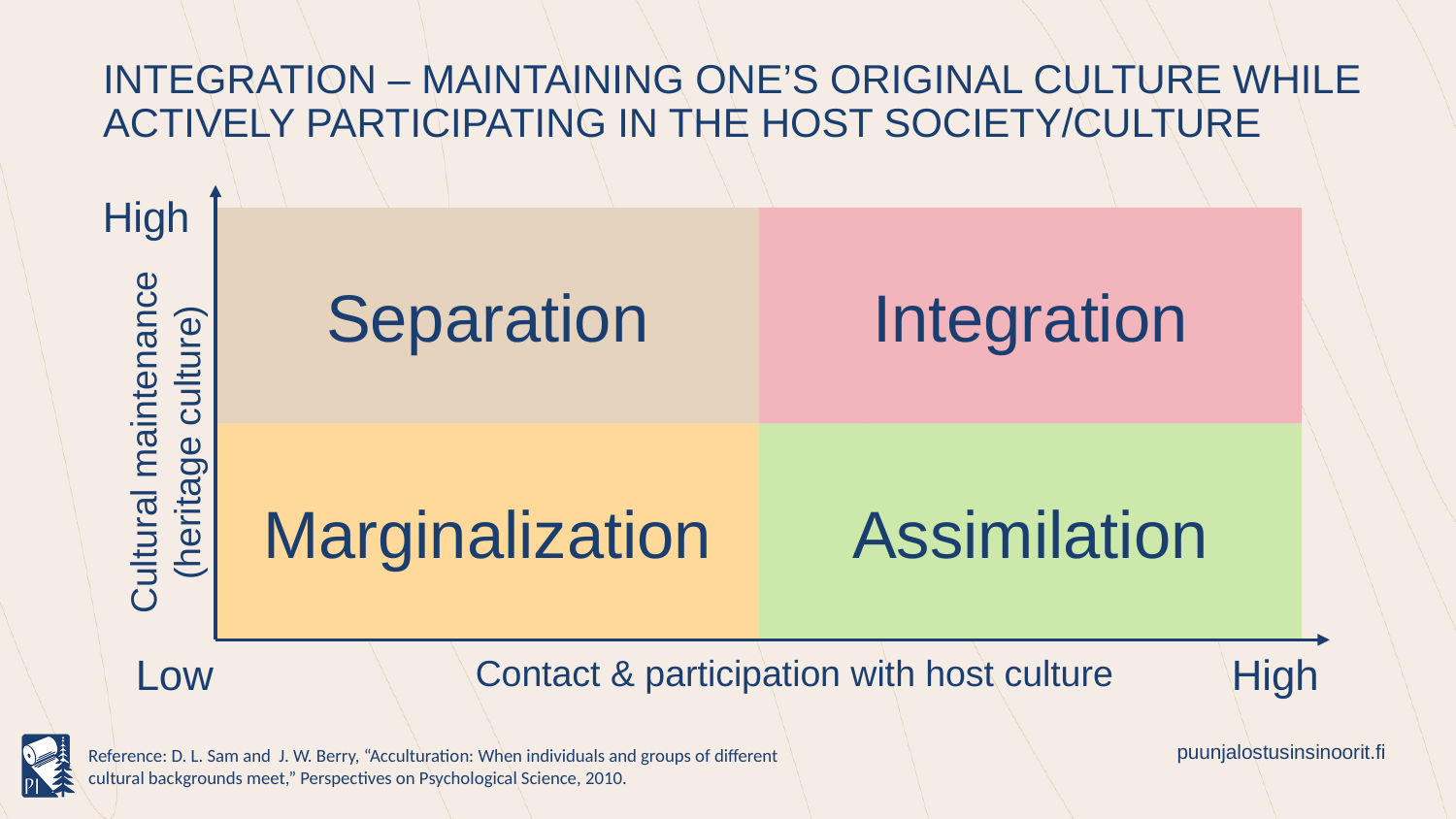

# Integration – maintaining one’s original culture while actively participating in the host society/culture
High
Separation
Integration
Cultural maintenance (heritage culture)
Marginalization
Assimilation
Low
Contact & participation with host culture
High
Reference: D. L. Sam and  J. W. Berry, “Acculturation: When individuals and groups of different
cultural backgrounds meet,” Perspectives on Psychological Science, 2010.